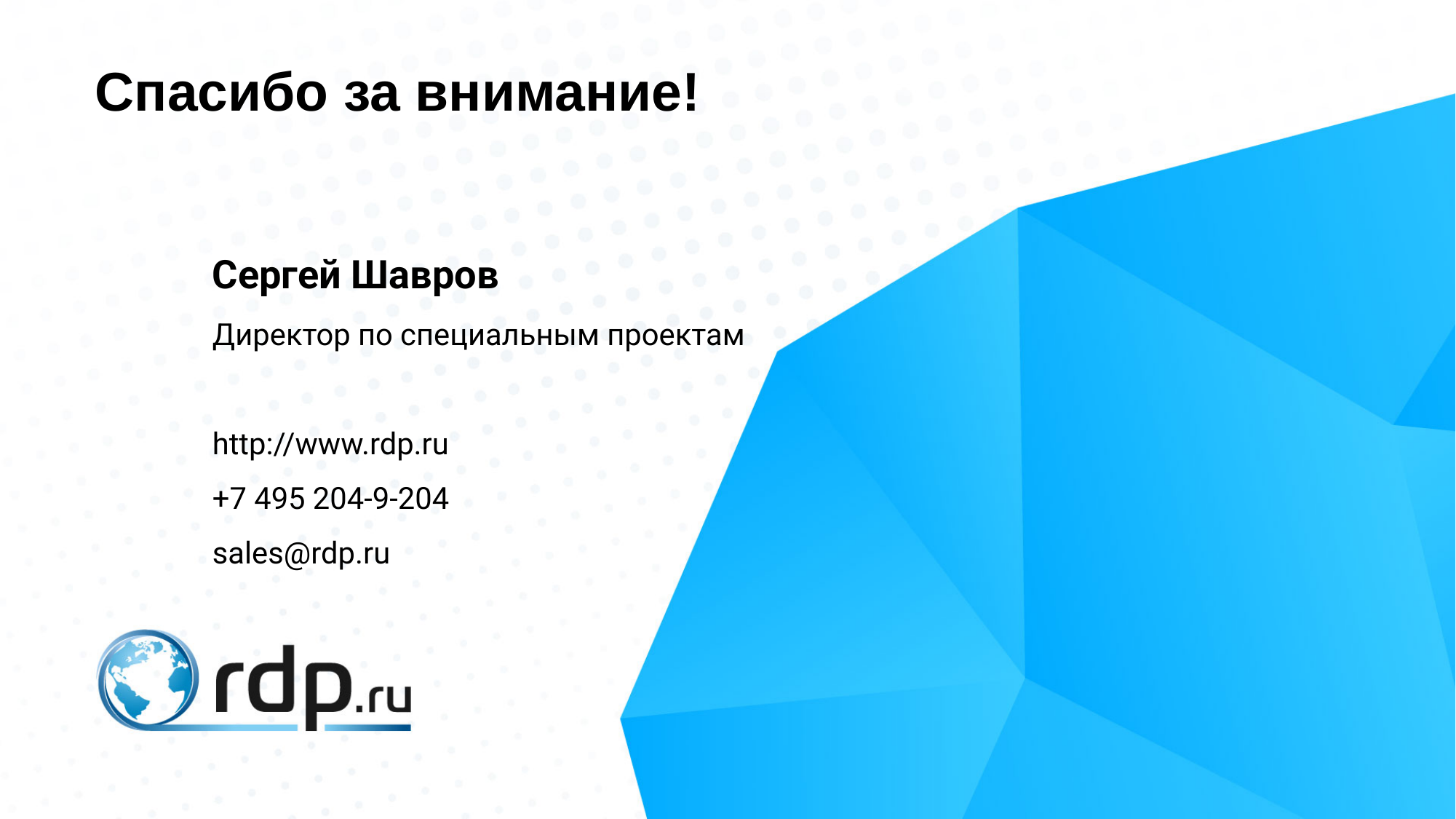

Спасибо за внимание!
Сергей Шавров
Директор по специальным проектам

http://www.rdp.ru
+7 495 204-9-204
sales@rdp.ru